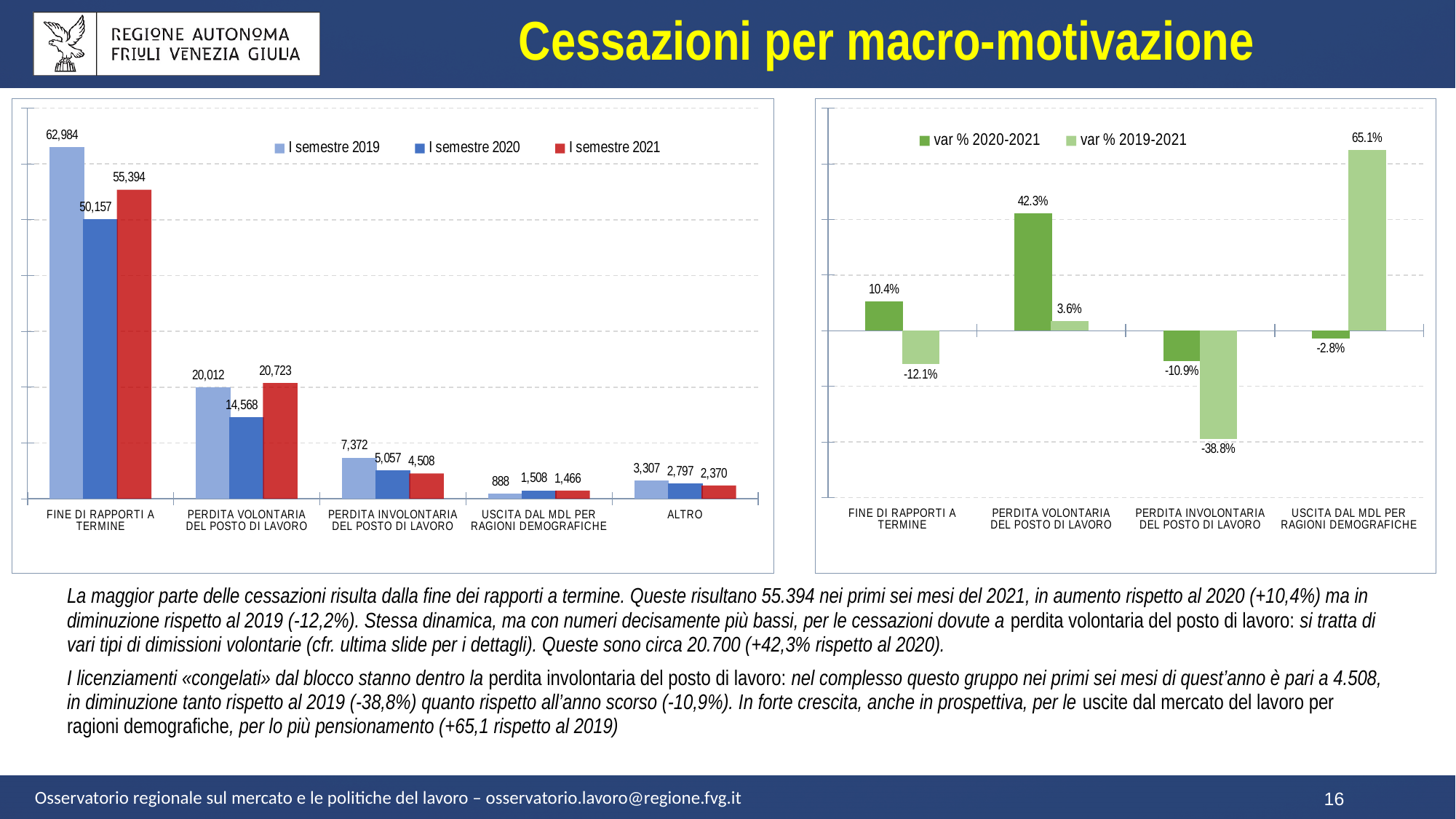

Cessazioni per macro-motivazione

### Chart

| Category | I semestre 2019 | I semestre 2020 | I semestre 2021 |
|---|---|---|---|
| FINE DI RAPPORTI A TERMINE | 62984.0 | 50157.0 | 55394.0 |
| PERDITA VOLONTARIA DEL POSTO DI LAVORO | 20012.0 | 14568.0 | 20723.0 |
| PERDITA INVOLONTARIA DEL POSTO DI LAVORO | 7372.0 | 5057.0 | 4508.0 |
| USCITA DAL MDL PER RAGIONI DEMOGRAFICHE | 888.0 | 1508.0 | 1466.0 |
| ALTRO | 3307.0 | 2797.0 | 2370.0 |

### Chart

| Category | var % 2020-2021 | var % 2019-2021 |
|---|---|---|
| FINE DI RAPPORTI A TERMINE | 0.10441214586199334 | -0.12050679537660358 |
| PERDITA VOLONTARIA DEL POSTO DI LAVORO | 0.4225013728720483 | 0.035528682790325804 |
| PERDITA INVOLONTARIA DEL POSTO DI LAVORO | -0.10856238876804429 | -0.38849701573521433 |
| USCITA DAL MDL PER RAGIONI DEMOGRAFICHE | -0.027851458885941646 | 0.6509009009009009 |
La maggior parte delle cessazioni risulta dalla fine dei rapporti a termine. Queste risultano 55.394 nei primi sei mesi del 2021, in aumento rispetto al 2020 (+10,4%) ma in diminuzione rispetto al 2019 (-12,2%). Stessa dinamica, ma con numeri decisamente più bassi, per le cessazioni dovute a perdita volontaria del posto di lavoro: si tratta di vari tipi di dimissioni volontarie (cfr. ultima slide per i dettagli). Queste sono circa 20.700 (+42,3% rispetto al 2020).
I licenziamenti «congelati» dal blocco stanno dentro la perdita involontaria del posto di lavoro: nel complesso questo gruppo nei primi sei mesi di quest’anno è pari a 4.508, in diminuzione tanto rispetto al 2019 (-38,8%) quanto rispetto all’anno scorso (-10,9%). In forte crescita, anche in prospettiva, per le uscite dal mercato del lavoro per ragioni demografiche, per lo più pensionamento (+65,1 rispetto al 2019)
Osservatorio regionale sul mercato e le politiche del lavoro – osservatorio.lavoro@regione.fvg.it
16